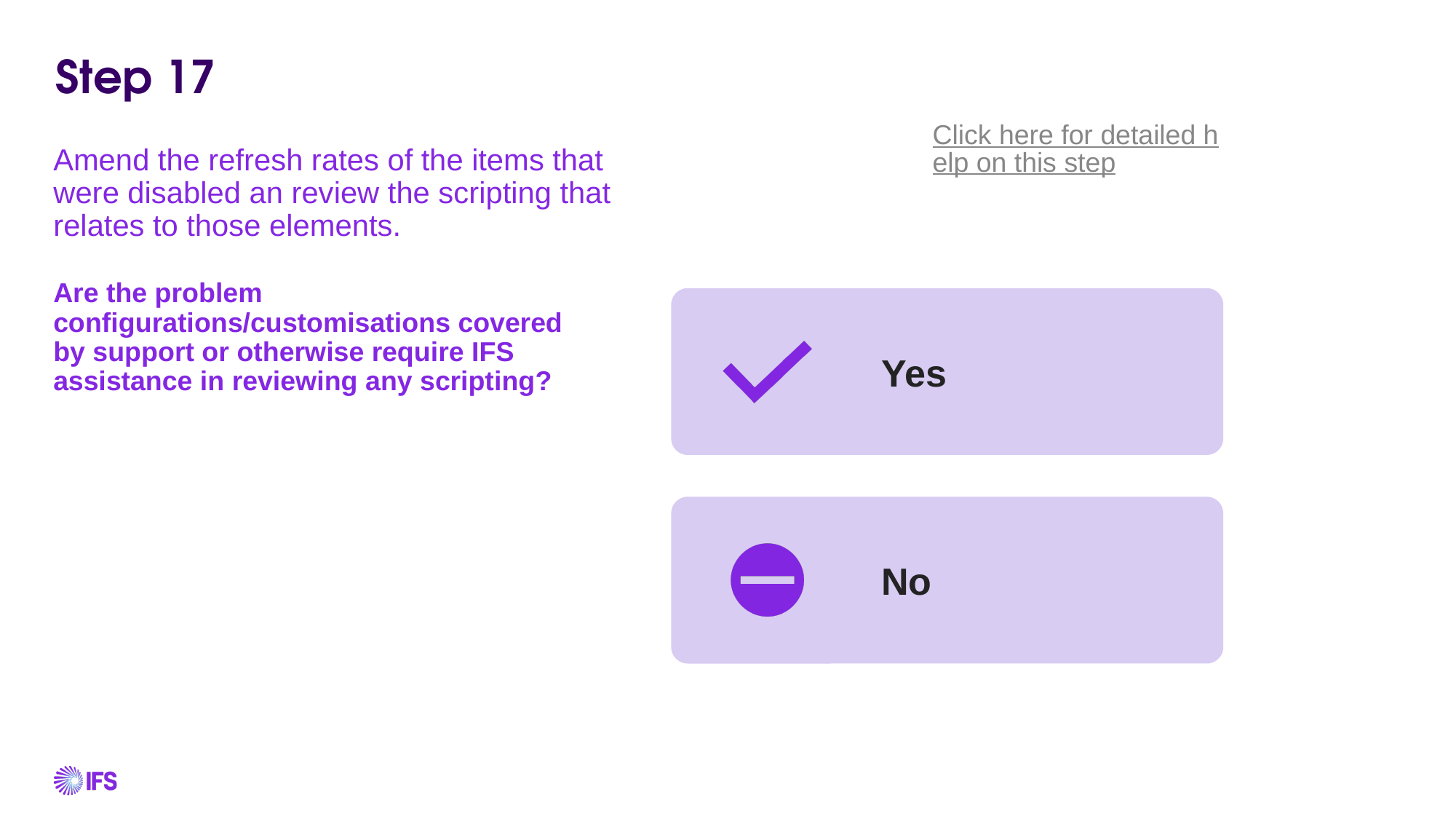

# Step 17
Click here for detailed help on this step
Amend the refresh rates of the items that were disabled an review the scripting that relates to those elements.
Yes
No
Are the problem configurations/customisations covered by support or otherwise require IFS assistance in reviewing any scripting?